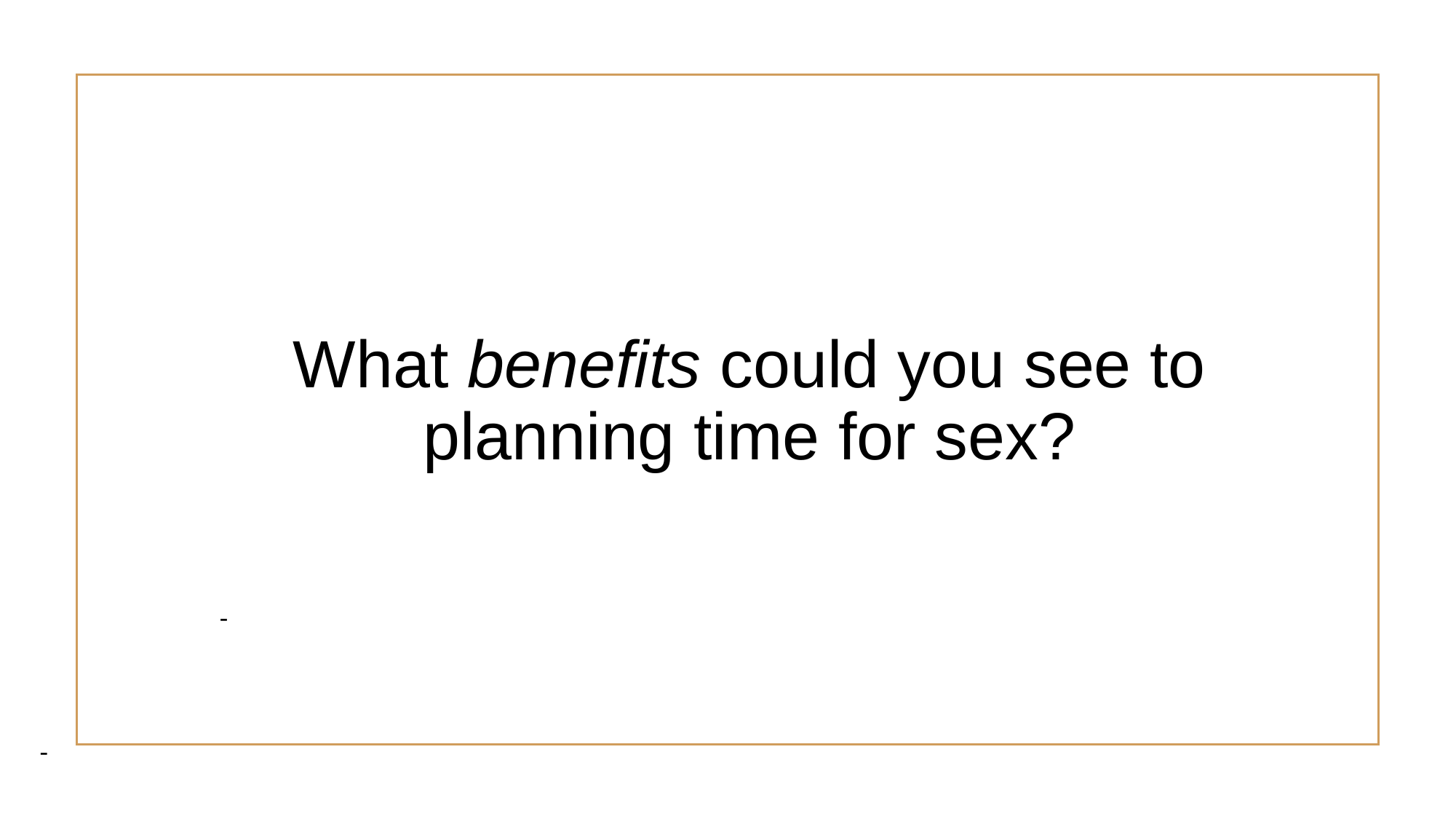

What benefits could you see to planning time for sex?
-

-